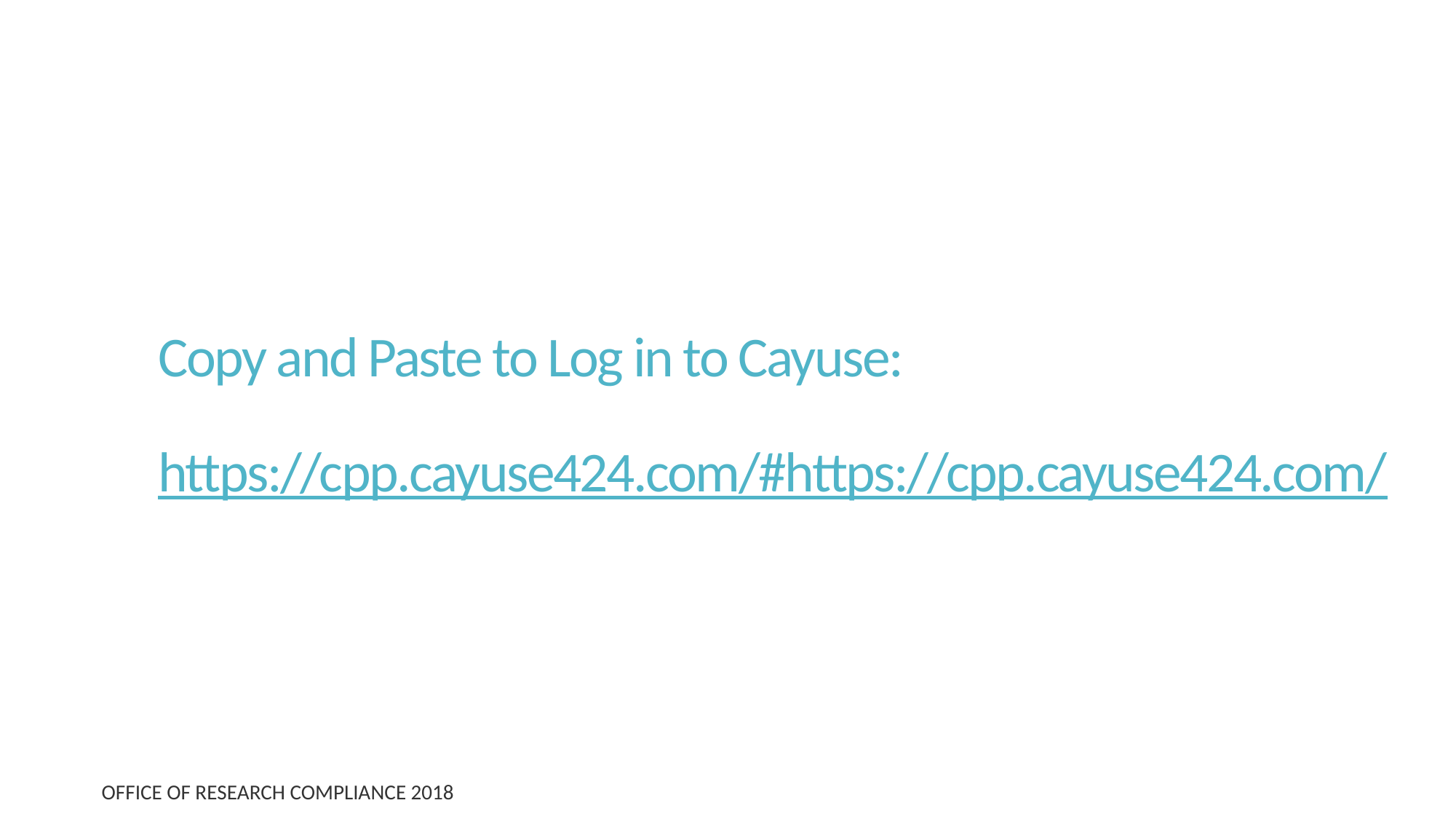

Copy and Paste to Log in to Cayuse:

https://cpp.cayuse424.com/#https://cpp.cayuse424.com/
Office of Research Compliance 2018